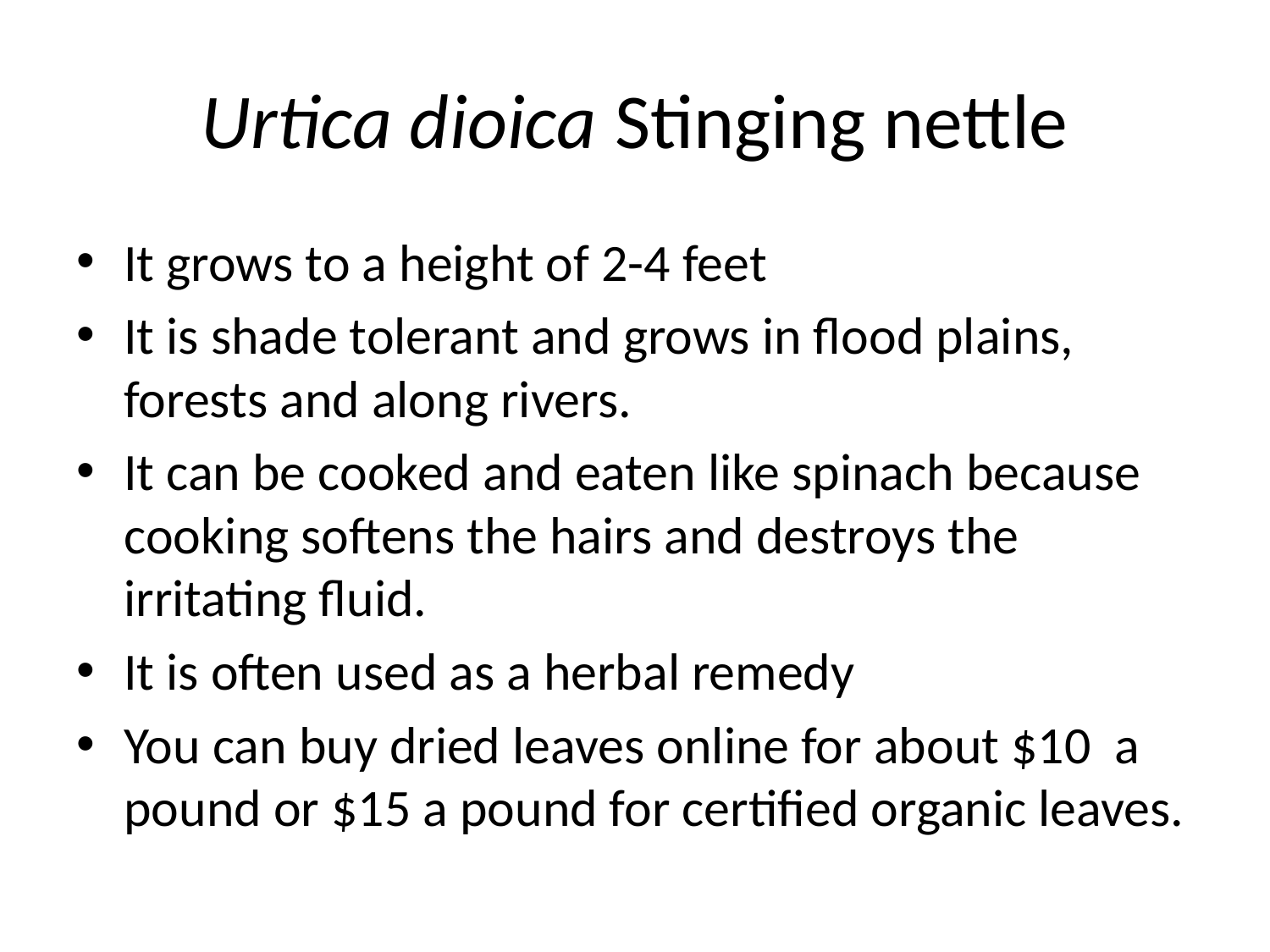

# Urtica dioica Stinging nettle
It grows to a height of 2-4 feet
It is shade tolerant and grows in flood plains, forests and along rivers.
It can be cooked and eaten like spinach because cooking softens the hairs and destroys the irritating fluid.
It is often used as a herbal remedy
You can buy dried leaves online for about $10  a pound or $15 a pound for certified organic leaves.